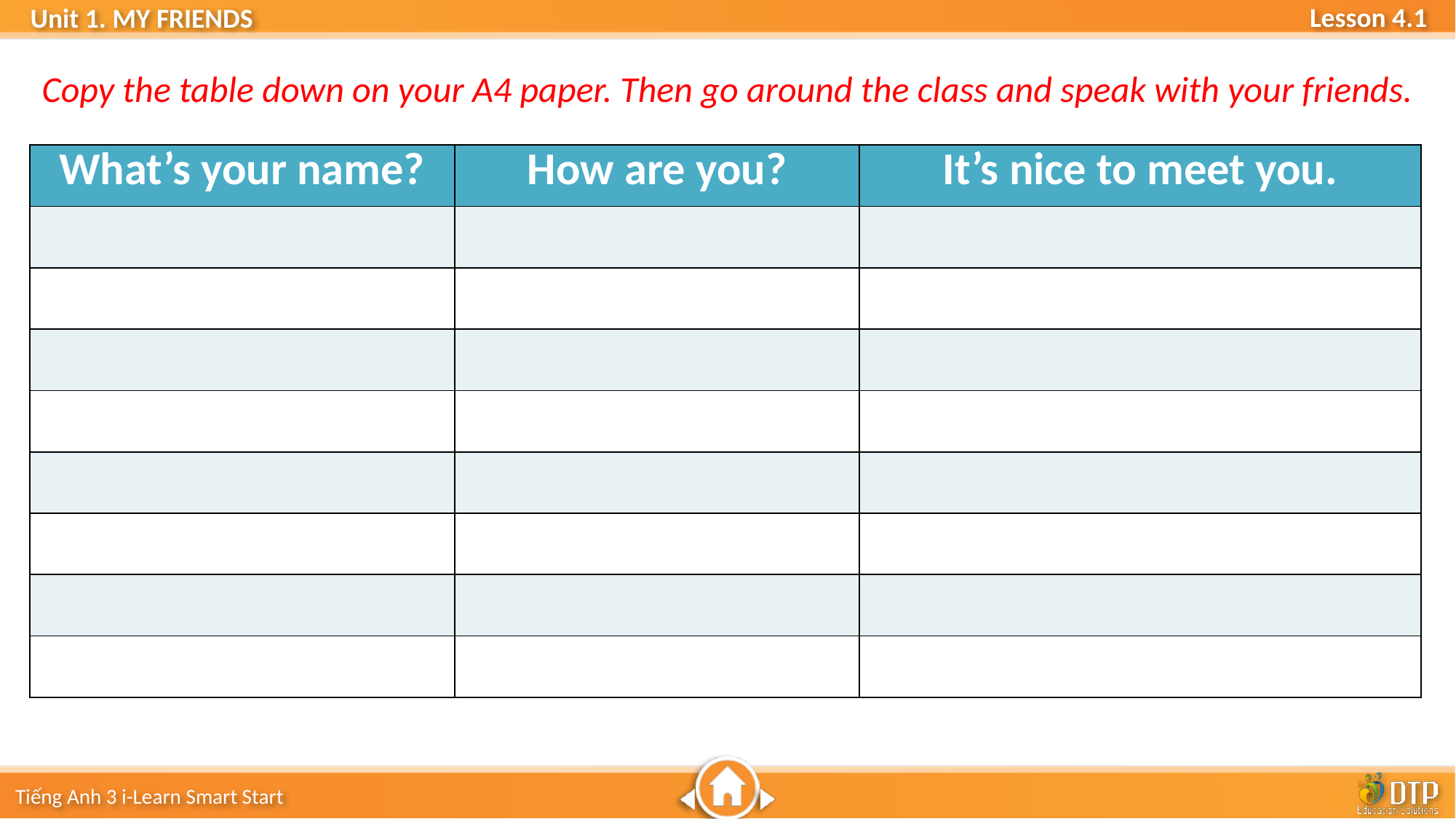

Copy the table down on your A4 paper. Then go around the class and speak with your friends.
| What’s your name? | How are you? | It’s nice to meet you. |
| --- | --- | --- |
|  |  |  |
|  |  |  |
|  |  |  |
|  |  |  |
|  |  |  |
|  |  |  |
|  |  |  |
|  |  |  |